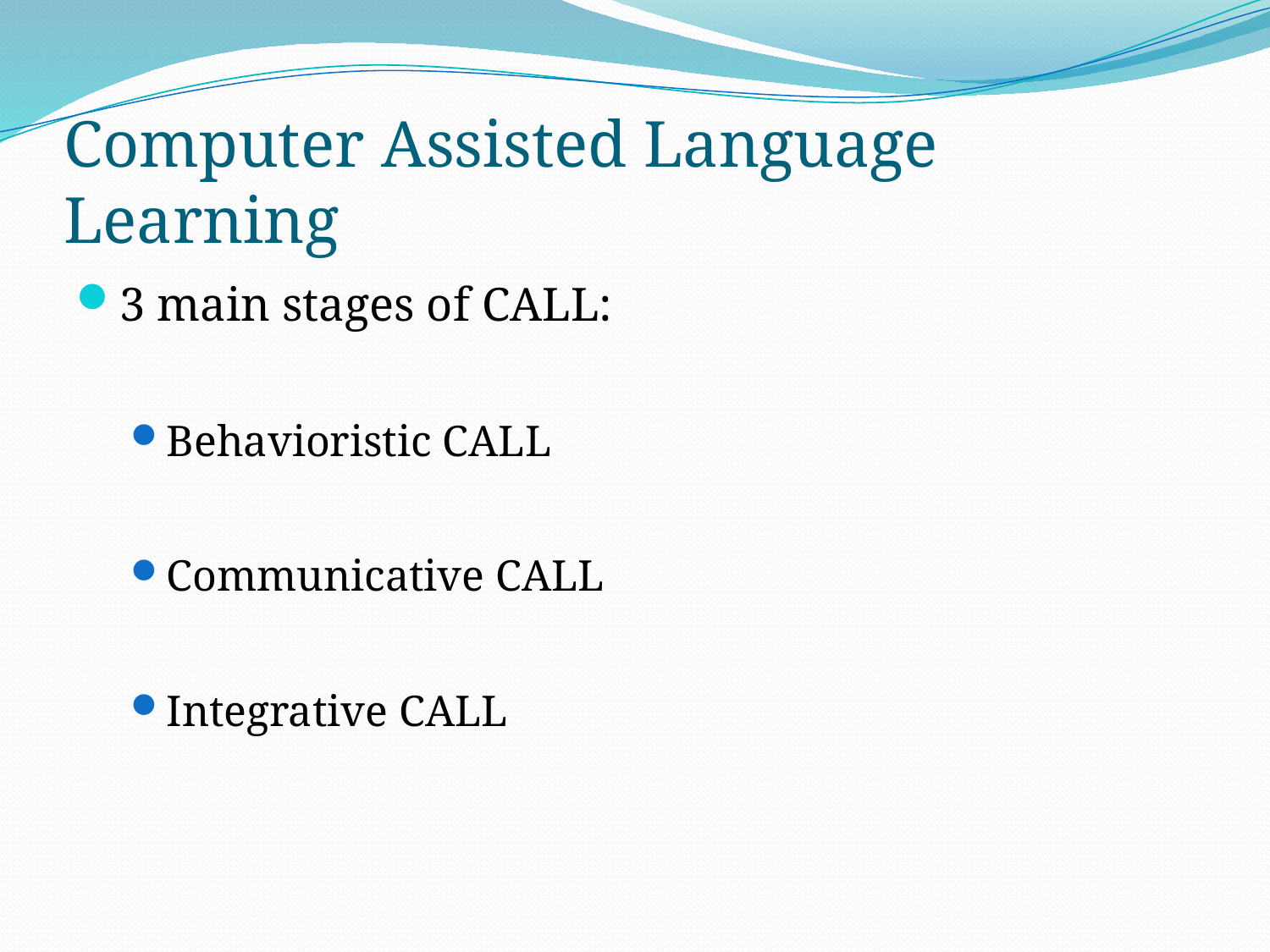

# Computer Assisted Language Learning
3 main stages of CALL:

Behavioristic CALL

Communicative CALL

Integrative CALL